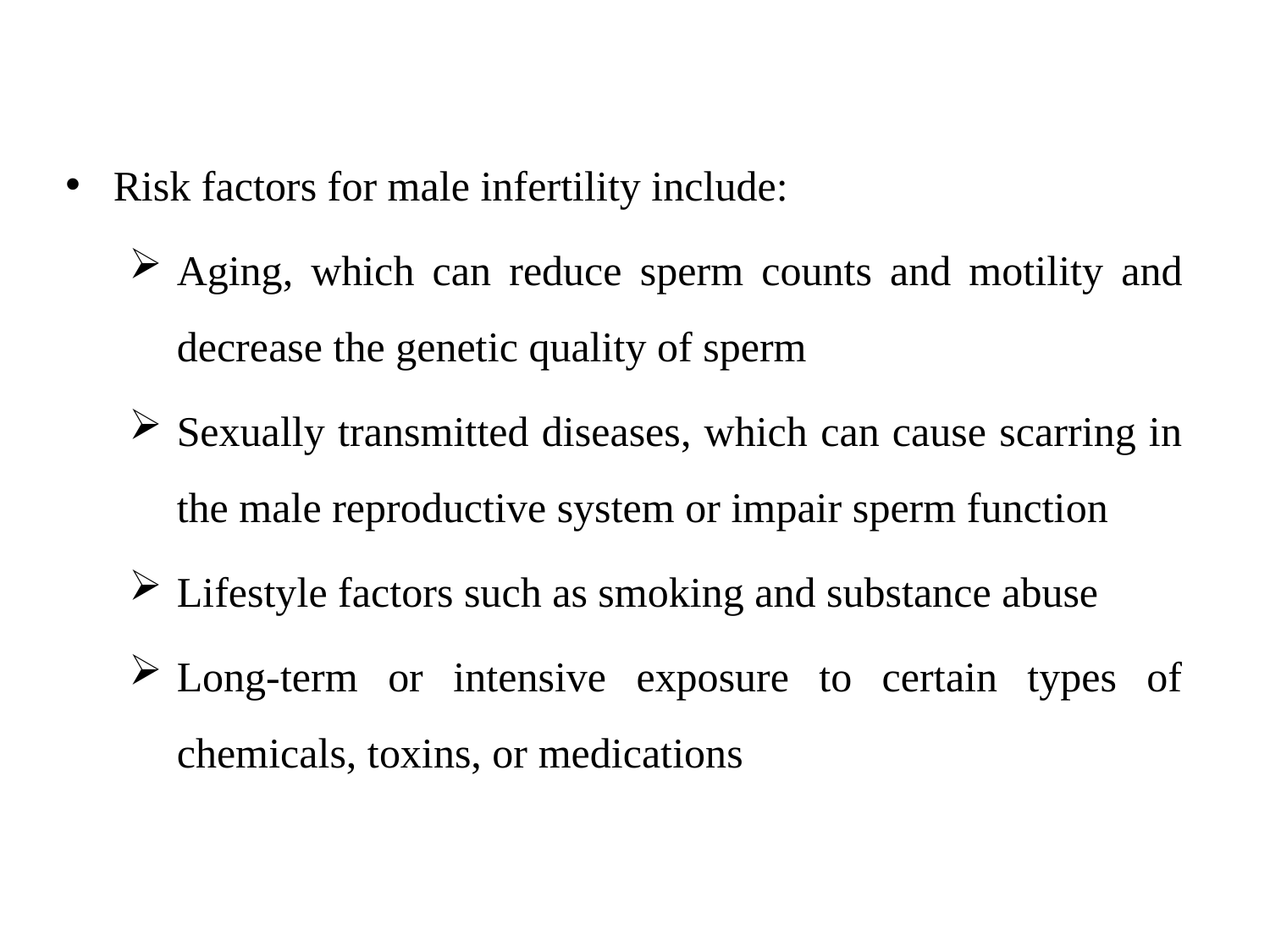

Risk factors for male infertility include:
Aging, which can reduce sperm counts and motility and decrease the genetic quality of sperm
Sexually transmitted diseases, which can cause scarring in the male reproductive system or impair sperm function
Lifestyle factors such as smoking and substance abuse
Long-term or intensive exposure to certain types of chemicals, toxins, or medications